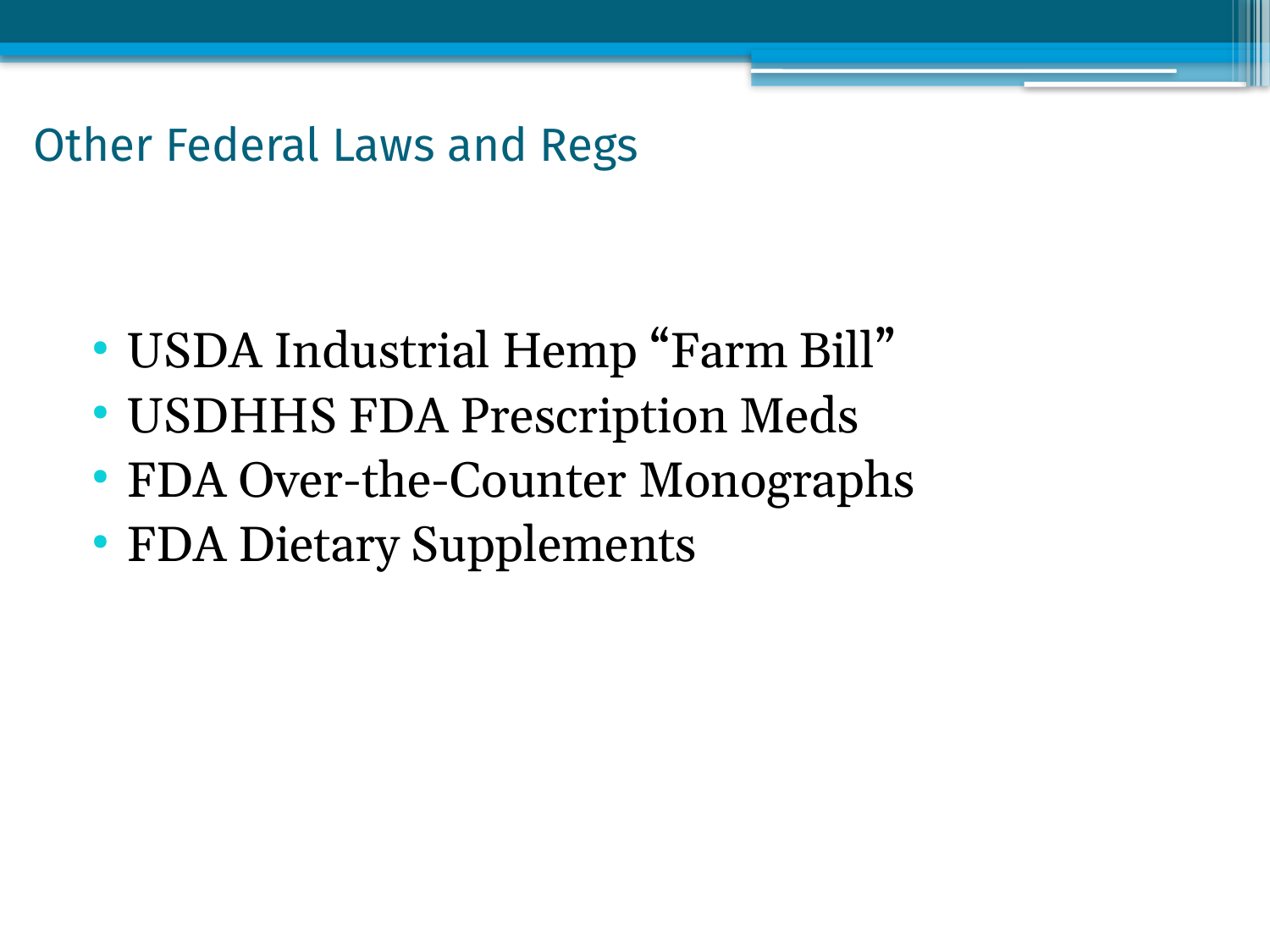

# Other Federal Laws and Regs
USDA Industrial Hemp “Farm Bill”
USDHHS FDA Prescription Meds
FDA Over-the-Counter Monographs
FDA Dietary Supplements